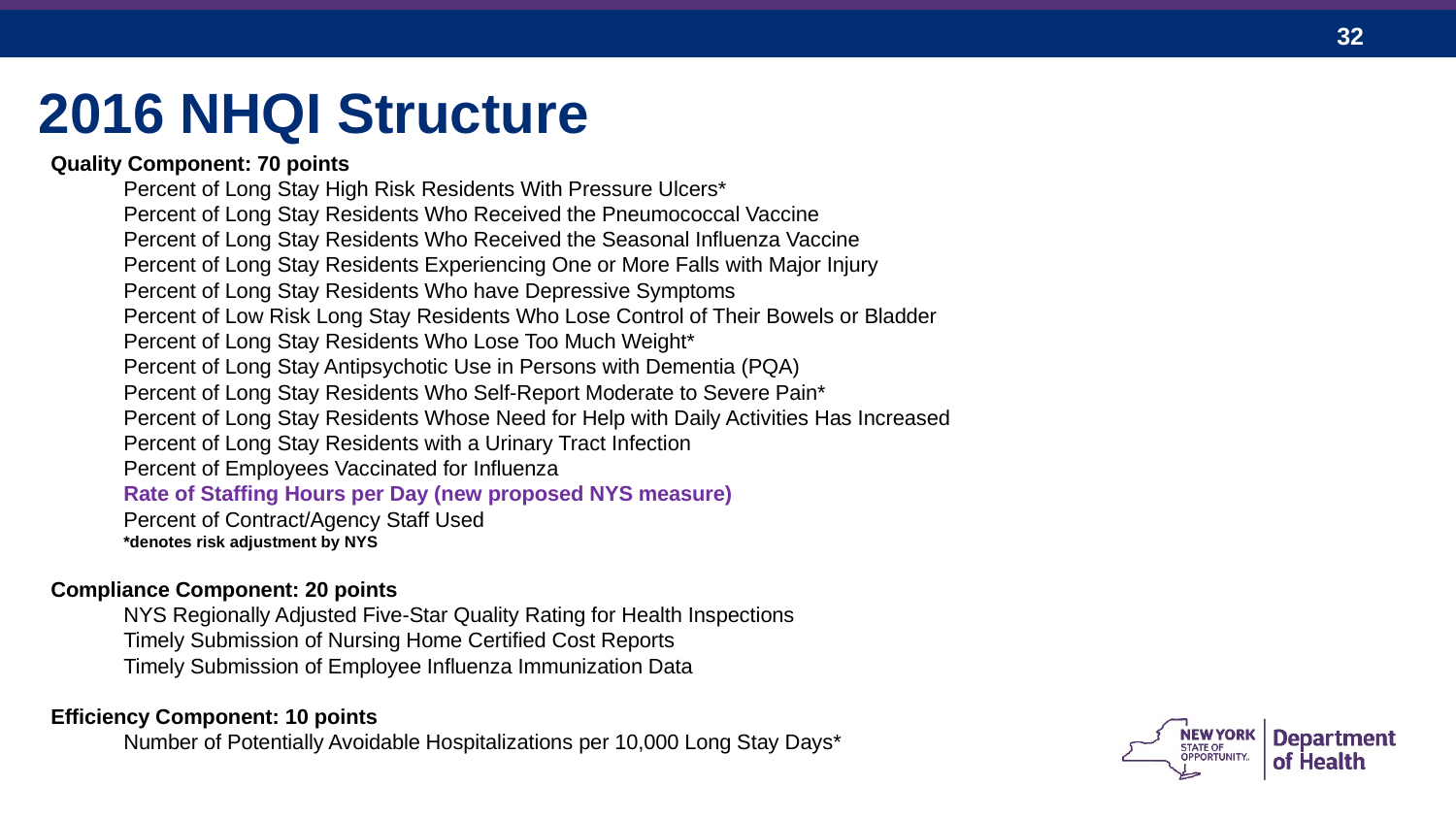

2016 NHQI Structure
Quality Component: 70 points
Percent of Long Stay High Risk Residents With Pressure Ulcers*
Percent of Long Stay Residents Who Received the Pneumococcal Vaccine
Percent of Long Stay Residents Who Received the Seasonal Influenza Vaccine
Percent of Long Stay Residents Experiencing One or More Falls with Major Injury
Percent of Long Stay Residents Who have Depressive Symptoms
Percent of Low Risk Long Stay Residents Who Lose Control of Their Bowels or Bladder
Percent of Long Stay Residents Who Lose Too Much Weight*
Percent of Long Stay Antipsychotic Use in Persons with Dementia (PQA)
Percent of Long Stay Residents Who Self-Report Moderate to Severe Pain*
Percent of Long Stay Residents Whose Need for Help with Daily Activities Has Increased
Percent of Long Stay Residents with a Urinary Tract Infection
Percent of Employees Vaccinated for Influenza
Rate of Staffing Hours per Day (new proposed NYS measure)
Percent of Contract/Agency Staff Used
*denotes risk adjustment by NYS

Compliance Component: 20 points
NYS Regionally Adjusted Five-Star Quality Rating for Health Inspections
Timely Submission of Nursing Home Certified Cost Reports
Timely Submission of Employee Influenza Immunization Data

Efficiency Component: 10 points
Number of Potentially Avoidable Hospitalizations per 10,000 Long Stay Days*